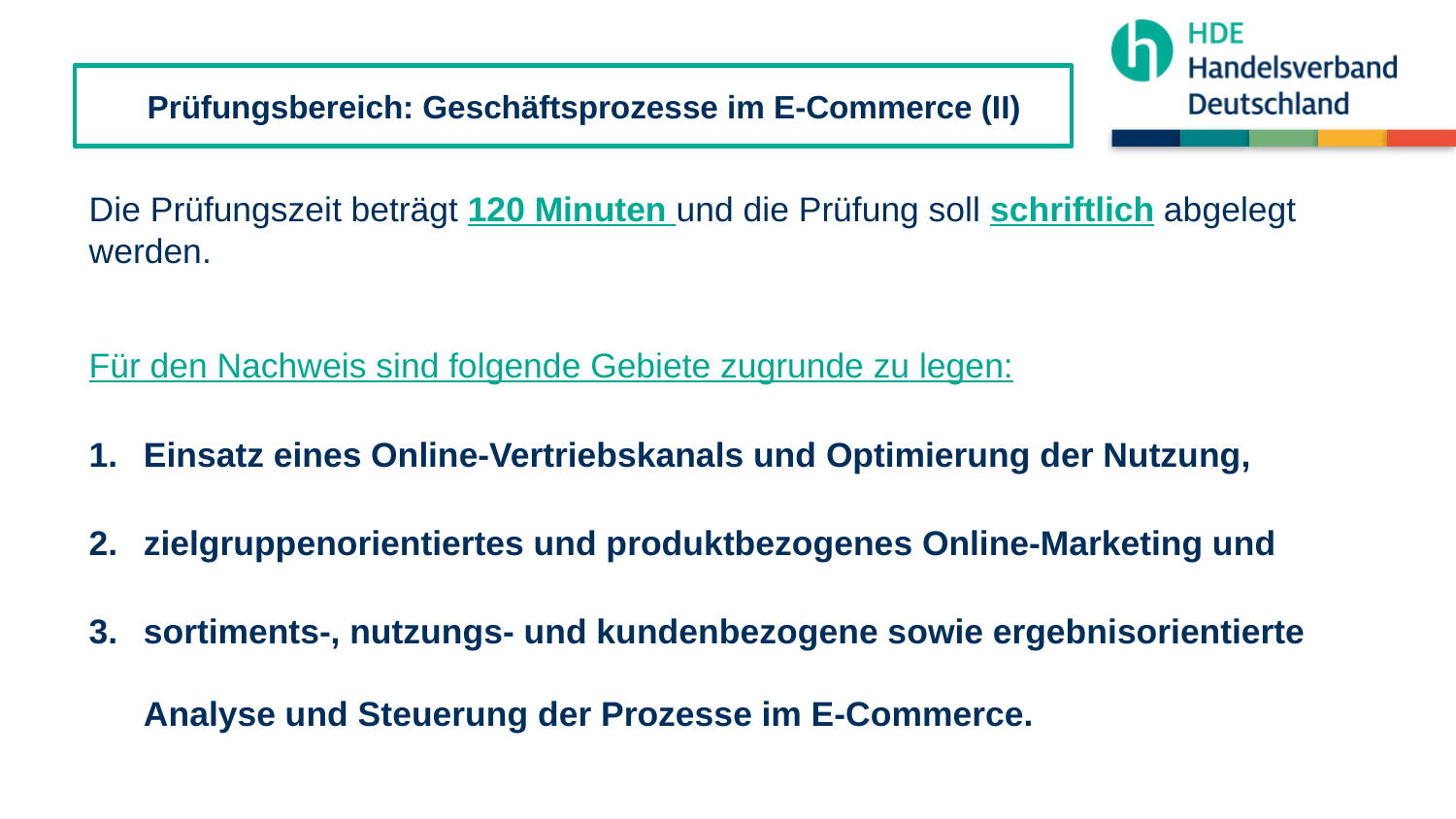

# Prüfungsbereich: Geschäftsprozesse im E-Commerce (II)
Die Prüfungszeit beträgt 120 Minuten und die Prüfung soll schriftlich abgelegt werden.

Für den Nachweis sind folgende Gebiete zugrunde zu legen:
Einsatz eines Online-Vertriebskanals und Optimierung der Nutzung,
zielgruppenorientiertes und produktbezogenes Online-Marketing und
sortiments-, nutzungs- und kundenbezogene sowie ergebnisorientierte Analyse und Steuerung der Prozesse im E-Commerce.